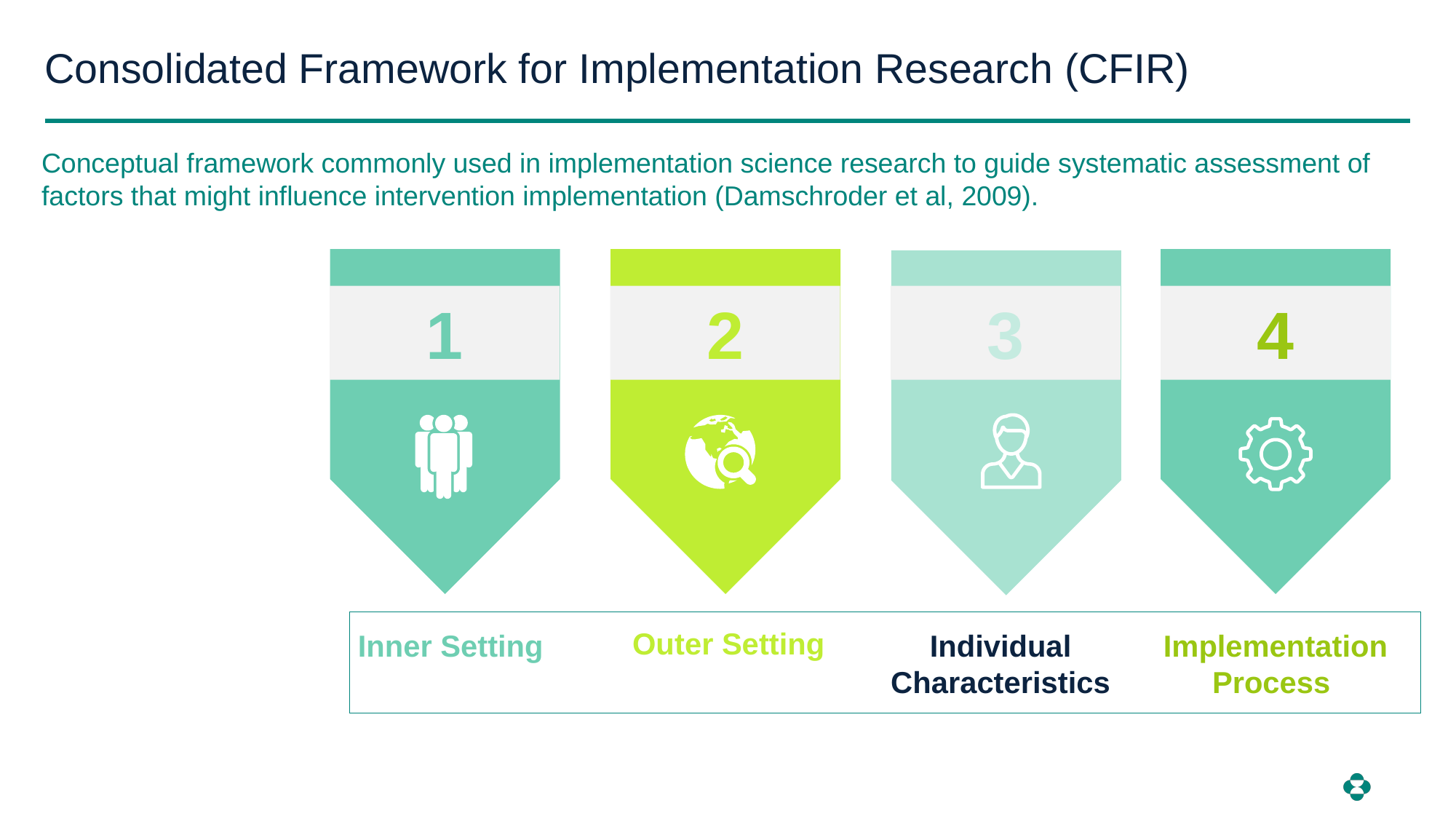

# Consolidated Framework for Implementation Research (CFIR)
Conceptual framework commonly used in implementation science research to guide systematic assessment of factors that might influence intervention implementation (Damschroder et al, 2009).
1
2
3
4

Outer Setting

Inner Setting

Individual Characteristics

Implementation Process